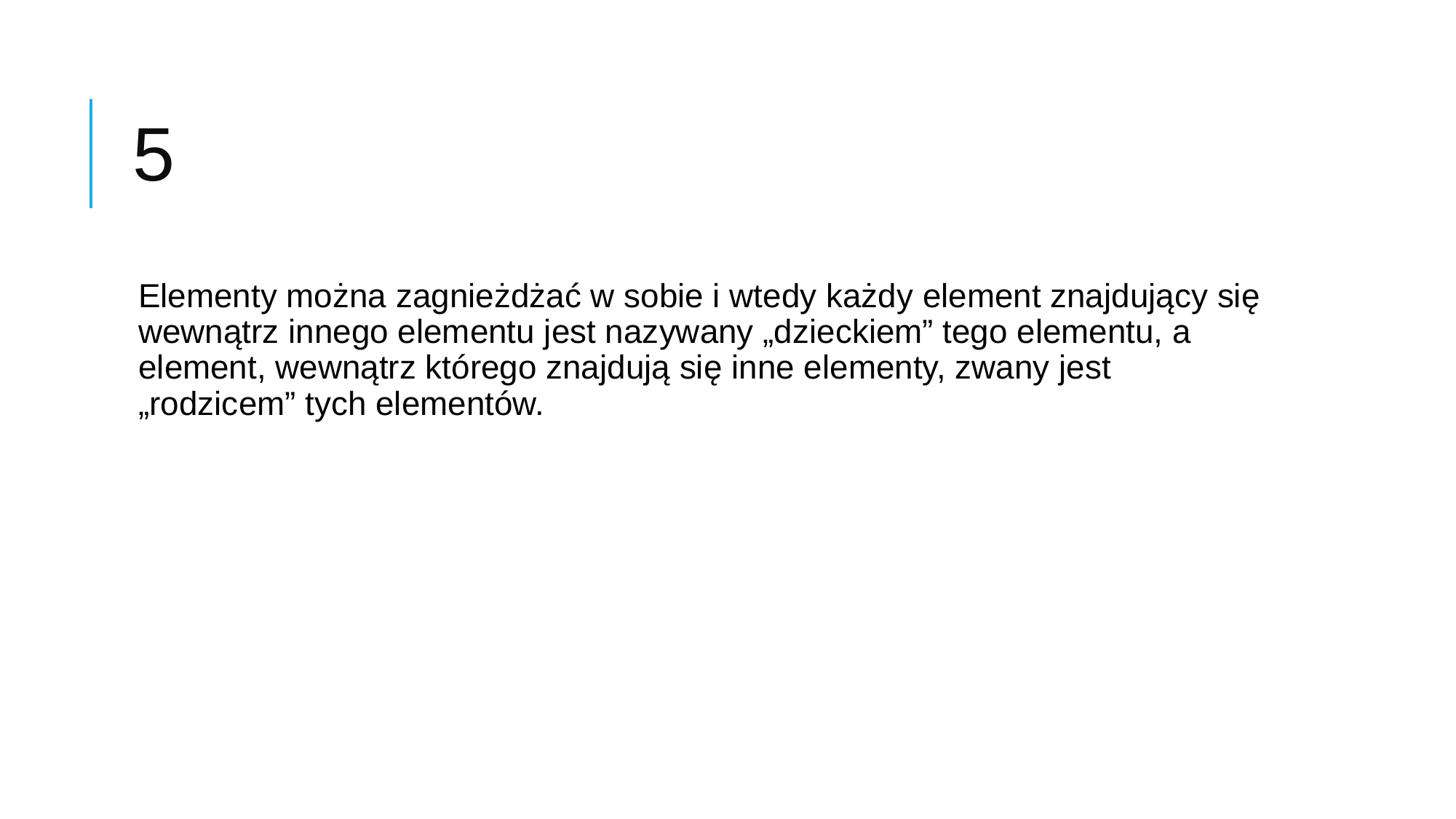

# 5
Elementy można zagnieżdżać w sobie i wtedy każdy element znajdujący się wewnątrz innego elementu jest nazywany „dzieckiem” tego elementu, a element, wewnątrz którego znajdują się inne elementy, zwany jest „rodzicem” tych elementów.